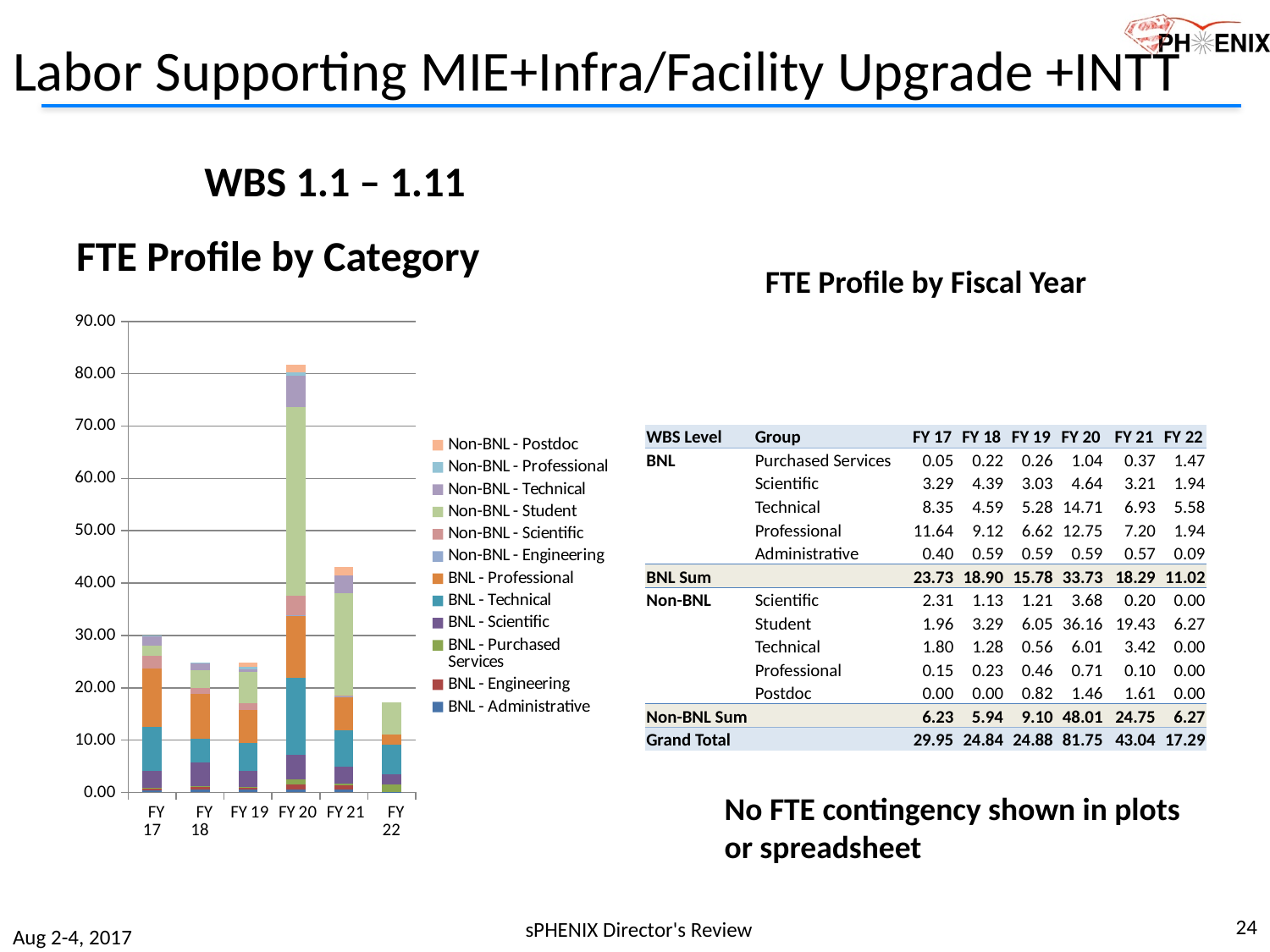

# Labor Supporting MIE+Infra/Facility Upgrade +INTT
WBS 1.1 – 1.11
FTE Profile by Category

FTE Profile by Fiscal Year

### Chart

| Category | BNL - Administrative | BNL - Engineering | BNL - Purchased Services | BNL - Scientific | BNL - Technical | BNL - Professional | Non-BNL - Engineering | Non-BNL - Scientific | Non-BNL - Student | Non-BNL - Technical | Non-BNL - Professional | Non-BNL - Postdoc |
|---|---|---|---|---|---|---|---|---|---|---|---|---|
|   FY 17 | 0.397090909090909 | 0.375909090909091 | 0.0454545454545455 | 3.293767045454546 | 8.351642045454543 | 11.26352272727272 | 0.0 | 2.31190909090909 | 1.963636363636364 | 1.801931818181818 | 0.149545454545455 | 0.0 |
|   FY 18 | 0.586181818181818 | 0.465 | 0.217272727272727 | 4.391039772727272 | 4.591767045454548 | 8.653113636363637 | 0.0 | 1.130681818181818 | 3.293181818181818 | 1.283505681818182 | 0.232272727272727 | 0.0 |
|  FY 19 | 0.588539772727273 | 0.233863636363636 | 0.259090909090909 | 3.033886363636364 | 5.27909090909091 | 6.382176136363636 | 0.0 | 1.214221590909091 | 6.04701136363636 | 0.561085227272727 | 0.463636363636364 | 0.818181818181818 |
|  FY 20 | 0.590909090909091 | 0.913590909090909 | 1.040454545454546 | 4.64125 | 14.70863636363636 | 11.84014204545455 | 0.117142045454545 | 3.677954545454546 | 36.1649034090909 | 6.007727272727271 | 0.588636363636363 | 1.456818181818182 |
|  FY 21 | 0.569545454545455 | 0.747318181818182 | 0.370454545454545 | 3.214545454545454 | 6.927272727272728 | 6.457079545454548 | 0.0955852272727273 | 0.199772727272727 | 19.42545454545454 | 3.421221590909091 | 0.0 | 1.611363636363636 |
|   FY 22 | 0.0931818181818182 | 0.0 | 1.472727272727273 | 1.940454545454545 | 5.575681818181818 | 1.935454545454545 | 0.0 | 0.0 | 6.268181818181817 | 0.0 | 0.0 | 0.0 |
|  |  |  |  |  |  |  |  |
| --- | --- | --- | --- | --- | --- | --- | --- |
| WBS Level | Group | FY 17 | FY 18 | FY 19 | FY 20 | FY 21 | FY 22 |
| BNL | Purchased Services | 0.05 | 0.22 | 0.26 | 1.04 | 0.37 | 1.47 |
|  | Scientific | 3.29 | 4.39 | 3.03 | 4.64 | 3.21 | 1.94 |
|  | Technical | 8.35 | 4.59 | 5.28 | 14.71 | 6.93 | 5.58 |
|  | Professional | 11.64 | 9.12 | 6.62 | 12.75 | 7.20 | 1.94 |
|  | Administrative | 0.40 | 0.59 | 0.59 | 0.59 | 0.57 | 0.09 |
| BNL Sum |  | 23.73 | 18.90 | 15.78 | 33.73 | 18.29 | 11.02 |
| Non-BNL | Scientific | 2.31 | 1.13 | 1.21 | 3.68 | 0.20 | 0.00 |
|  | Student | 1.96 | 3.29 | 6.05 | 36.16 | 19.43 | 6.27 |
|  | Technical | 1.80 | 1.28 | 0.56 | 6.01 | 3.42 | 0.00 |
|  | Professional | 0.15 | 0.23 | 0.46 | 0.71 | 0.10 | 0.00 |
|  | Postdoc | 0.00 | 0.00 | 0.82 | 1.46 | 1.61 | 0.00 |
| Non-BNL Sum |  | 6.23 | 5.94 | 9.10 | 48.01 | 24.75 | 6.27 |
| Grand Total |  | 29.95 | 24.84 | 24.88 | 81.75 | 43.04 | 17.29 |
No FTE contingency shown in plots
or spreadsheet
24
sPHENIX Director's Review
Aug 2-4, 2017